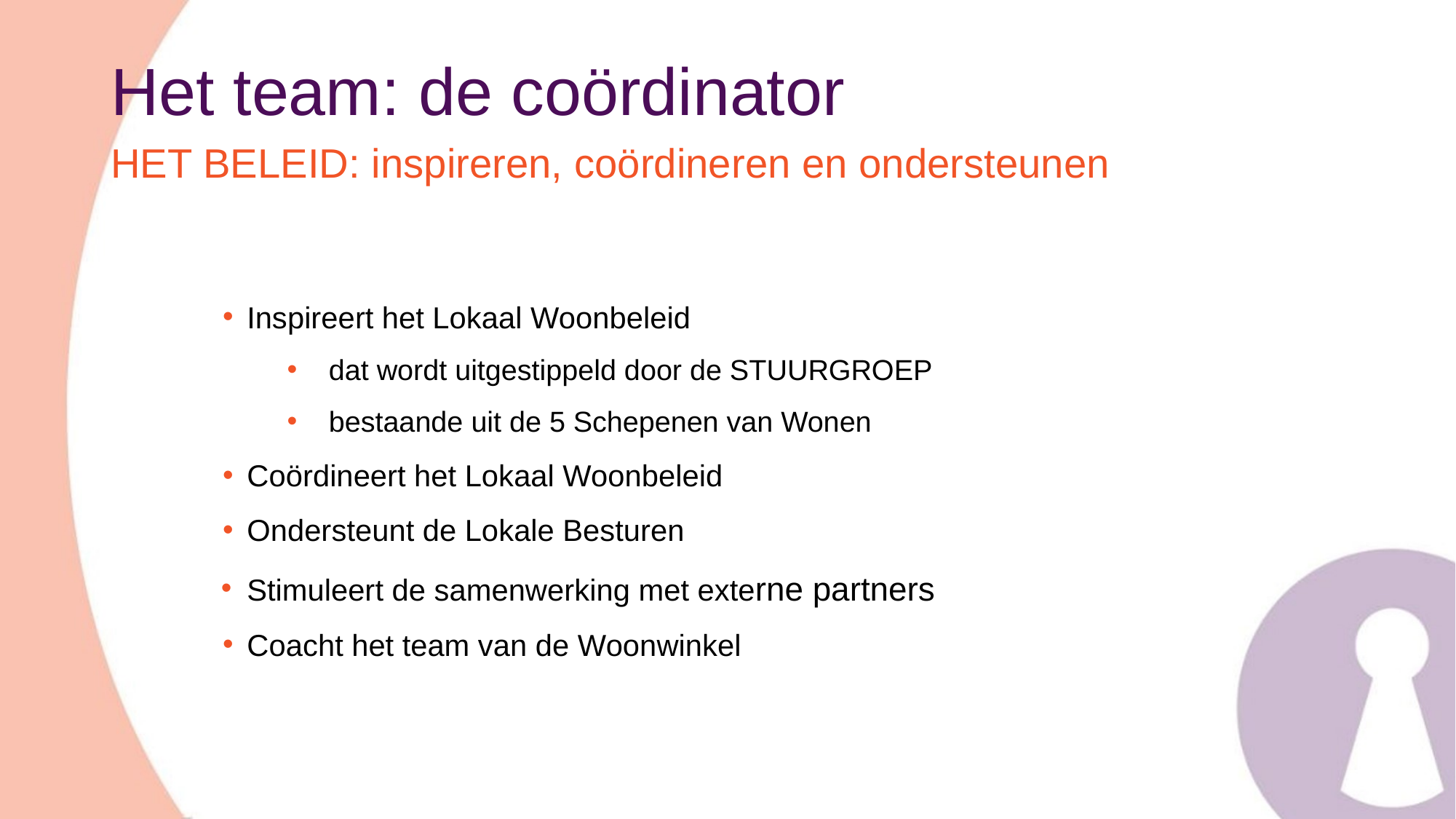

# Het team: de coördinator
HET BELEID: inspireren, coördineren en ondersteunen
Inspireert het Lokaal Woonbeleid
dat wordt uitgestippeld door de STUURGROEP
bestaande uit de 5 Schepenen van Wonen
Coördineert het Lokaal Woonbeleid
Ondersteunt de Lokale Besturen
Stimuleert de samenwerking met externe partners
Coacht het team van de Woonwinkel